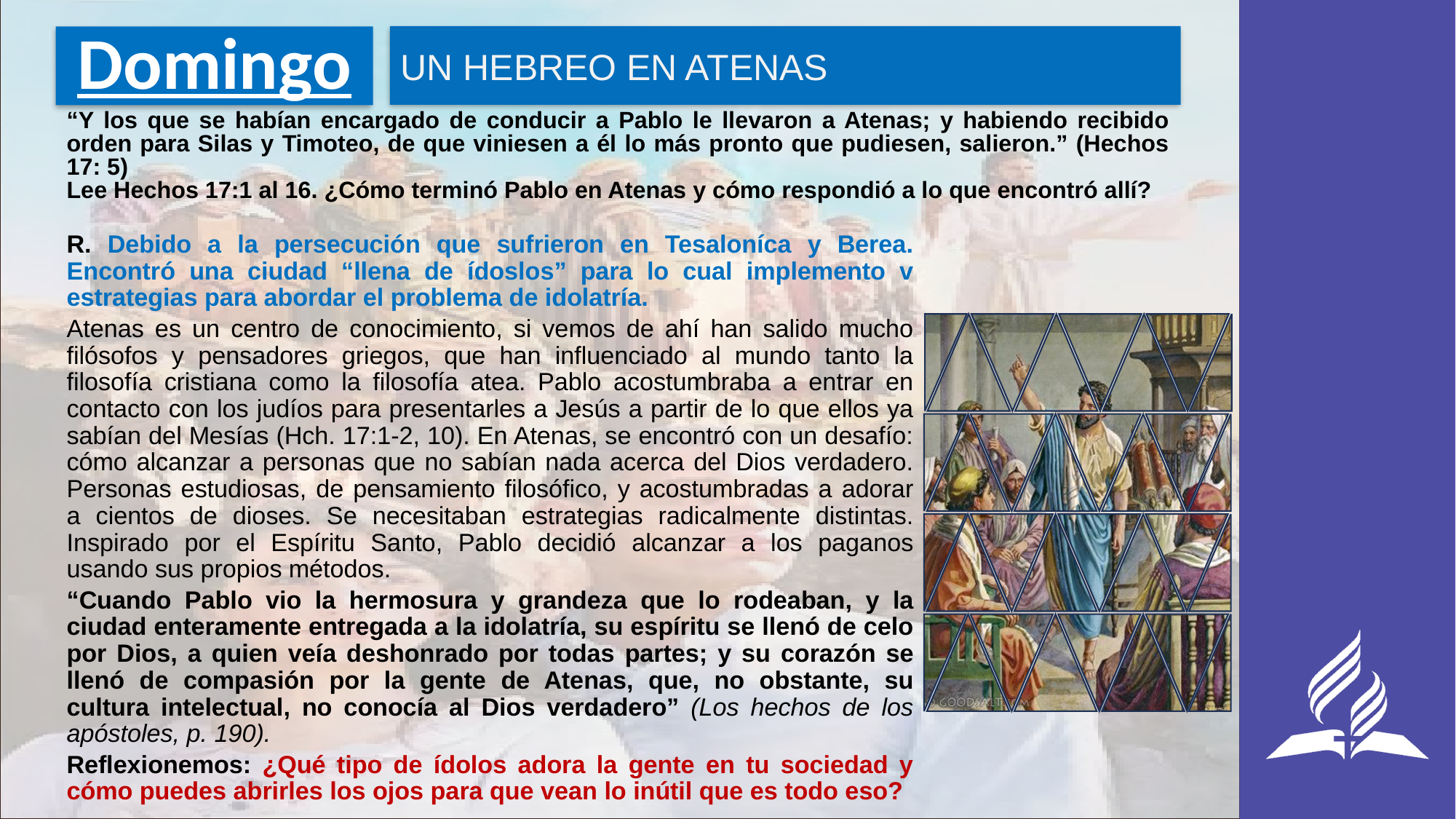

UN HEBREO EN ATENAS
# Domingo
“Y los que se habían encargado de conducir a Pablo le llevaron a Atenas; y habiendo recibido orden para Silas y Timoteo, de que viniesen a él lo más pronto que pudiesen, salieron.” (Hechos 17: 5)
Lee Hechos 17:1 al 16. ¿Cómo terminó Pablo en Atenas y cómo respondió a lo que encontró allí?
R. Debido a la persecución que sufrieron en Tesaloníca y Berea. Encontró una ciudad “llena de ídoslos” para lo cual implemento v estrategias para abordar el problema de idolatría.
Atenas es un centro de conocimiento, si vemos de ahí han salido mucho filósofos y pensadores griegos, que han influenciado al mundo tanto la filosofía cristiana como la filosofía atea. Pablo acostumbraba a entrar en contacto con los judíos para presentarles a Jesús a partir de lo que ellos ya sabían del Mesías (Hch. 17:1-2, 10). En Atenas, se encontró con un desafío: cómo alcanzar a personas que no sabían nada acerca del Dios verdadero. Personas estudiosas, de pensamiento filosófico, y acostumbradas a adorar a cientos de dioses. Se necesitaban estrategias radicalmente distintas. Inspirado por el Espíritu Santo, Pablo decidió alcanzar a los paganos usando sus propios métodos.
“Cuando Pablo vio la hermosura y grandeza que lo rodeaban, y la ciudad enteramente entregada a la idolatría, su espíritu se llenó de celo por Dios, a quien veía deshonrado por todas partes; y su corazón se llenó de compasión por la gente de Atenas, que, no obstante, su cultura intelectual, no conocía al Dios verdadero” (Los hechos de los apóstoles, p. 190).
Reflexionemos: ¿Qué tipo de ídolos adora la gente en tu sociedad y cómo puedes abrirles los ojos para que vean lo inútil que es todo eso?